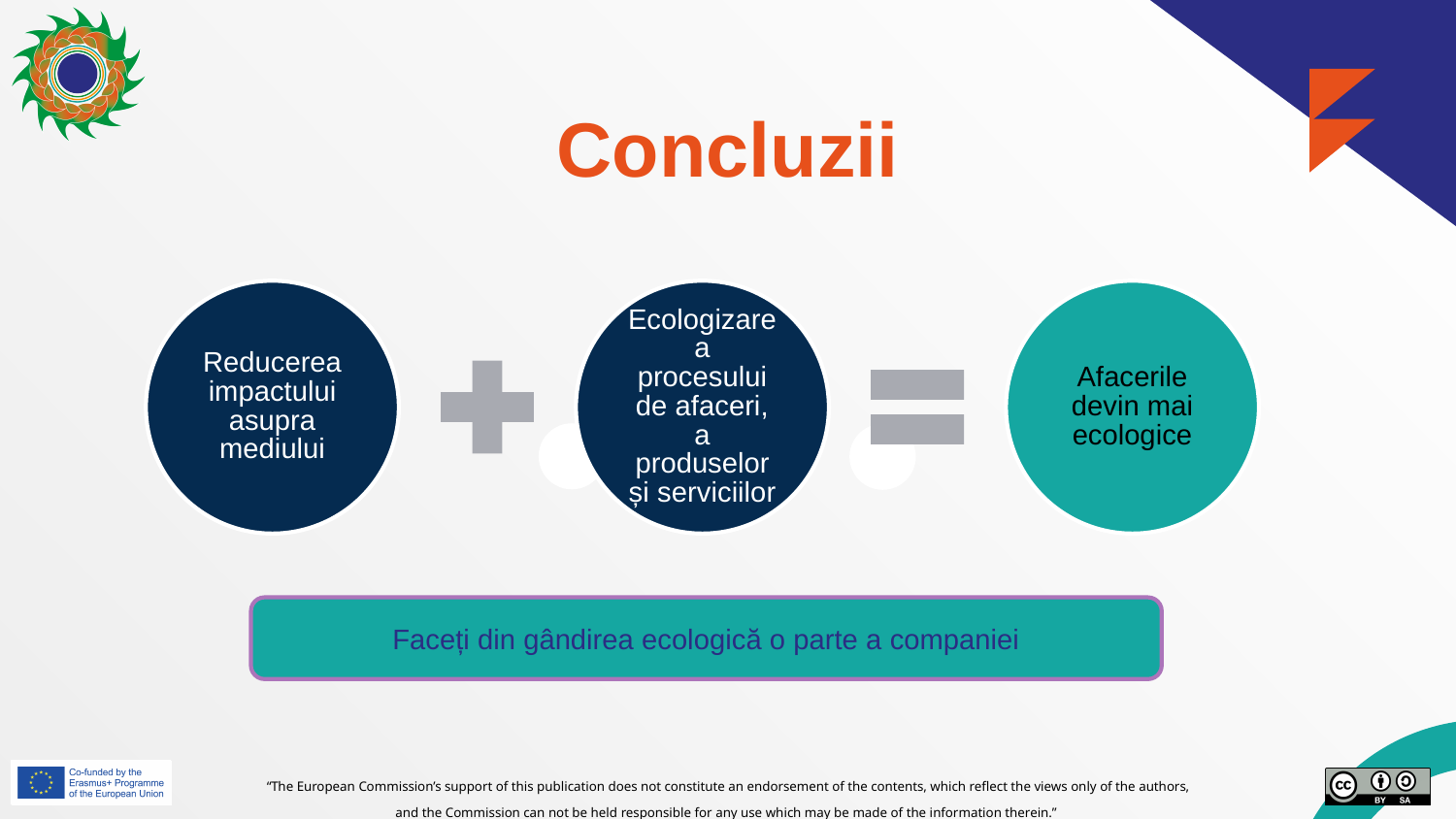

# Concluzii
Reducerea impactului asupra mediului
Ecologizarea procesului de afaceri, a produselor și serviciilor
Afacerile devin mai ecologice

Faceți din gândirea ecologică o parte a companiei